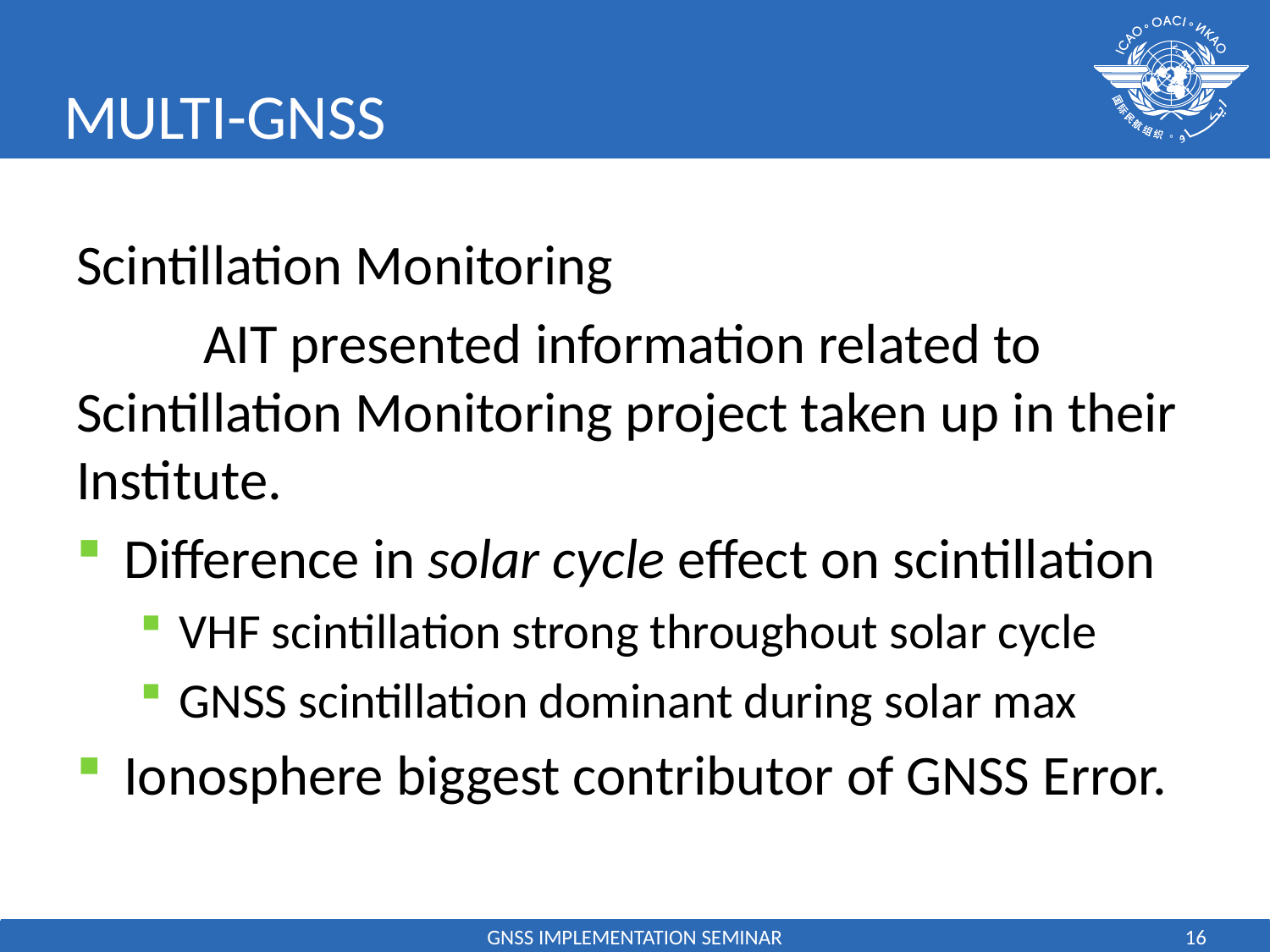

# MULTI-GNSS
Scintillation Monitoring
	AIT presented information related to Scintillation Monitoring project taken up in their Institute.
Difference in solar cycle effect on scintillation
VHF scintillation strong throughout solar cycle
GNSS scintillation dominant during solar max
Ionosphere biggest contributor of GNSS Error.

GNSS IMPLEMENTATION SEMINAR
16